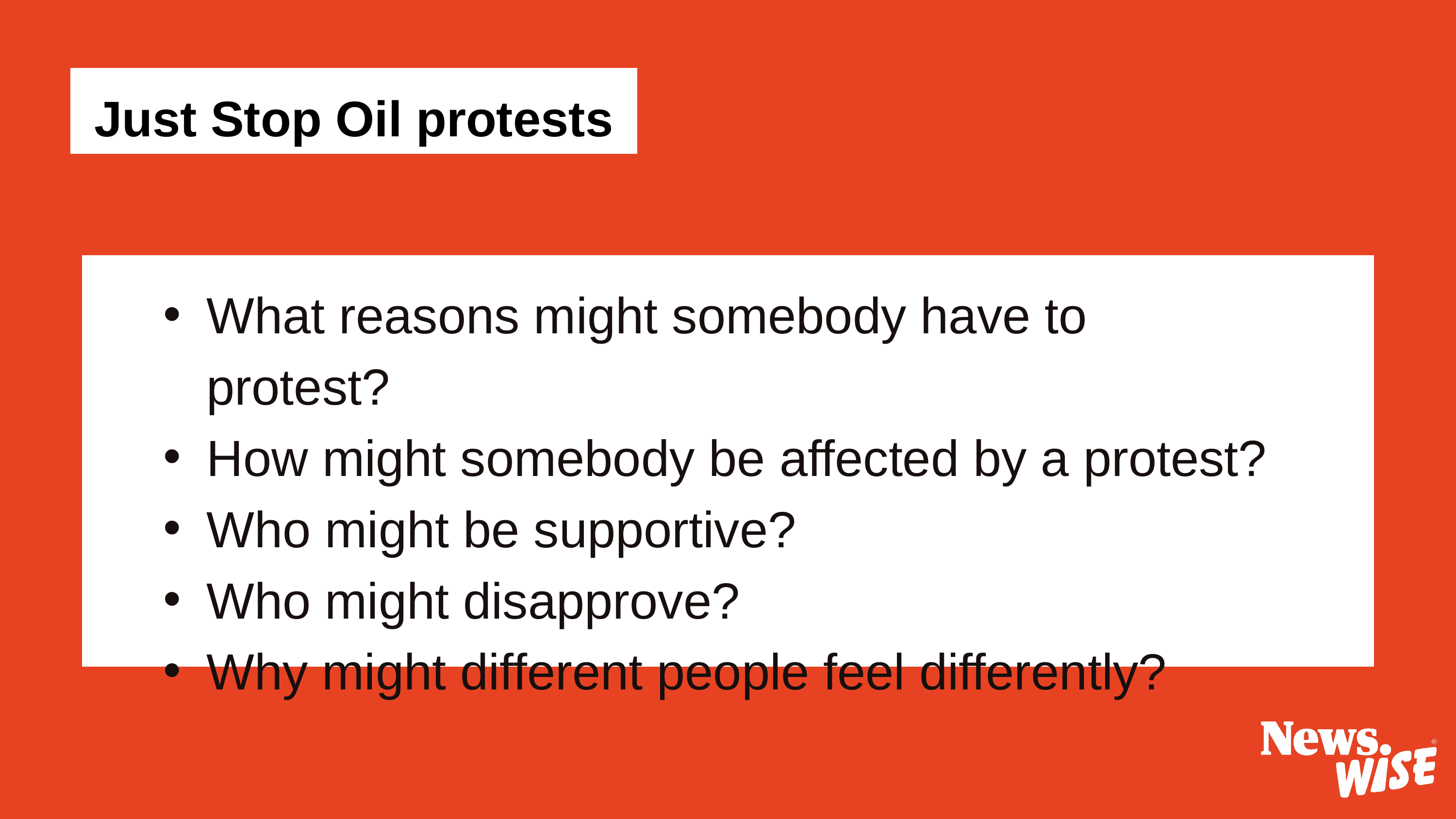

Just Stop Oil protests

What reasons might somebody have to protest?
How might somebody be affected by a protest?
Who might be supportive?
Who might disapprove?
Why might different people feel differently?